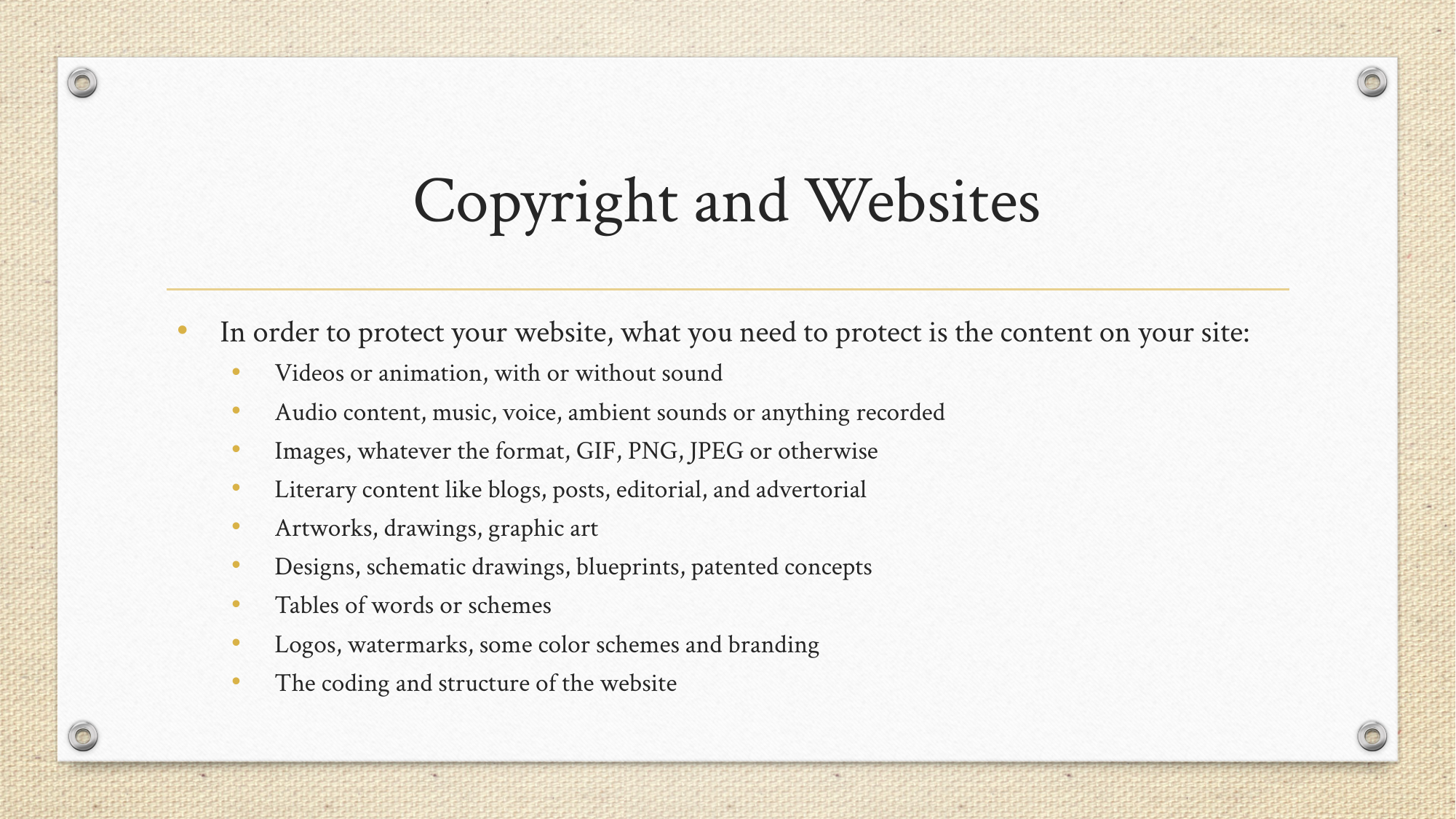

# Copyright and Websites
In order to protect your website, what you need to protect is the content on your site:
Videos or animation, with or without sound
Audio content, music, voice, ambient sounds or anything recorded
Images, whatever the format, GIF, PNG, JPEG or otherwise
Literary content like blogs, posts, editorial, and advertorial
Artworks, drawings, graphic art
Designs, schematic drawings, blueprints, patented concepts
Tables of words or schemes
Logos, watermarks, some color schemes and branding
The coding and structure of the website